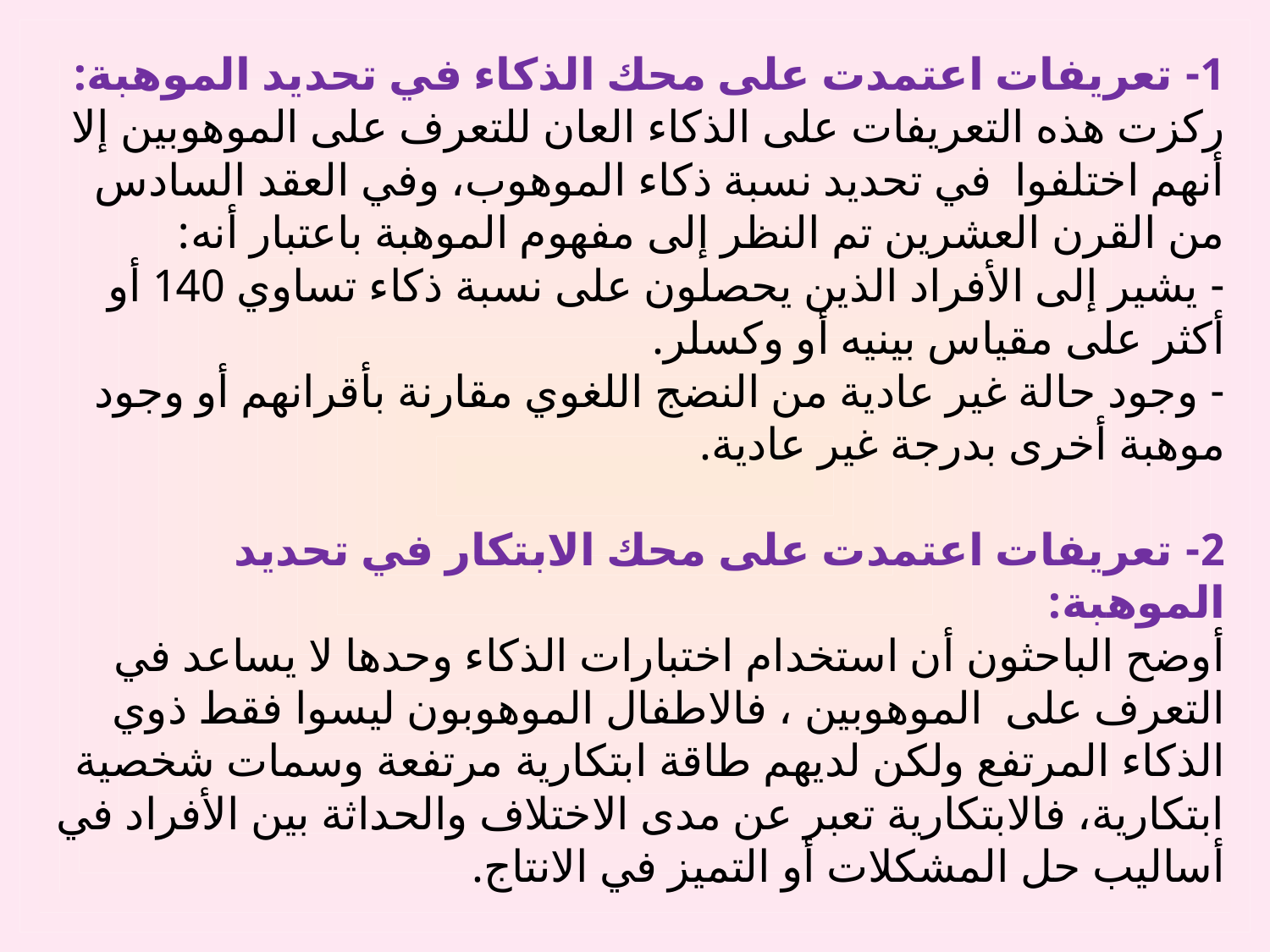

# 1- تعريفات اعتمدت على محك الذكاء في تحديد الموهبة: ركزت هذه التعريفات على الذكاء العان للتعرف على الموهوبين إلا أنهم اختلفوا  في تحديد نسبة ذكاء الموهوب، وفي العقد السادس من القرن العشرين تم النظر إلى مفهوم الموهبة باعتبار أنه: - يشير إلى الأفراد الذين يحصلون على نسبة ذكاء تساوي 140 أو أكثر على مقياس بينيه أو وكسلر. - وجود حالة غير عادية من النضج اللغوي مقارنة بأقرانهم أو وجود موهبة أخرى بدرجة غير عادية. 2- تعريفات اعتمدت على محك الابتكار في تحديد الموهبة: أوضح الباحثون أن استخدام اختبارات الذكاء وحدها لا يساعد في التعرف على  الموهوبين ، فالاطفال الموهوبون ليسوا فقط ذوي الذكاء المرتفع ولكن لديهم طاقة ابتكارية مرتفعة وسمات شخصية ابتكارية، فالابتكارية تعبر عن مدى الاختلاف والحداثة بين الأفراد في أساليب حل المشكلات أو التميز في الانتاج.